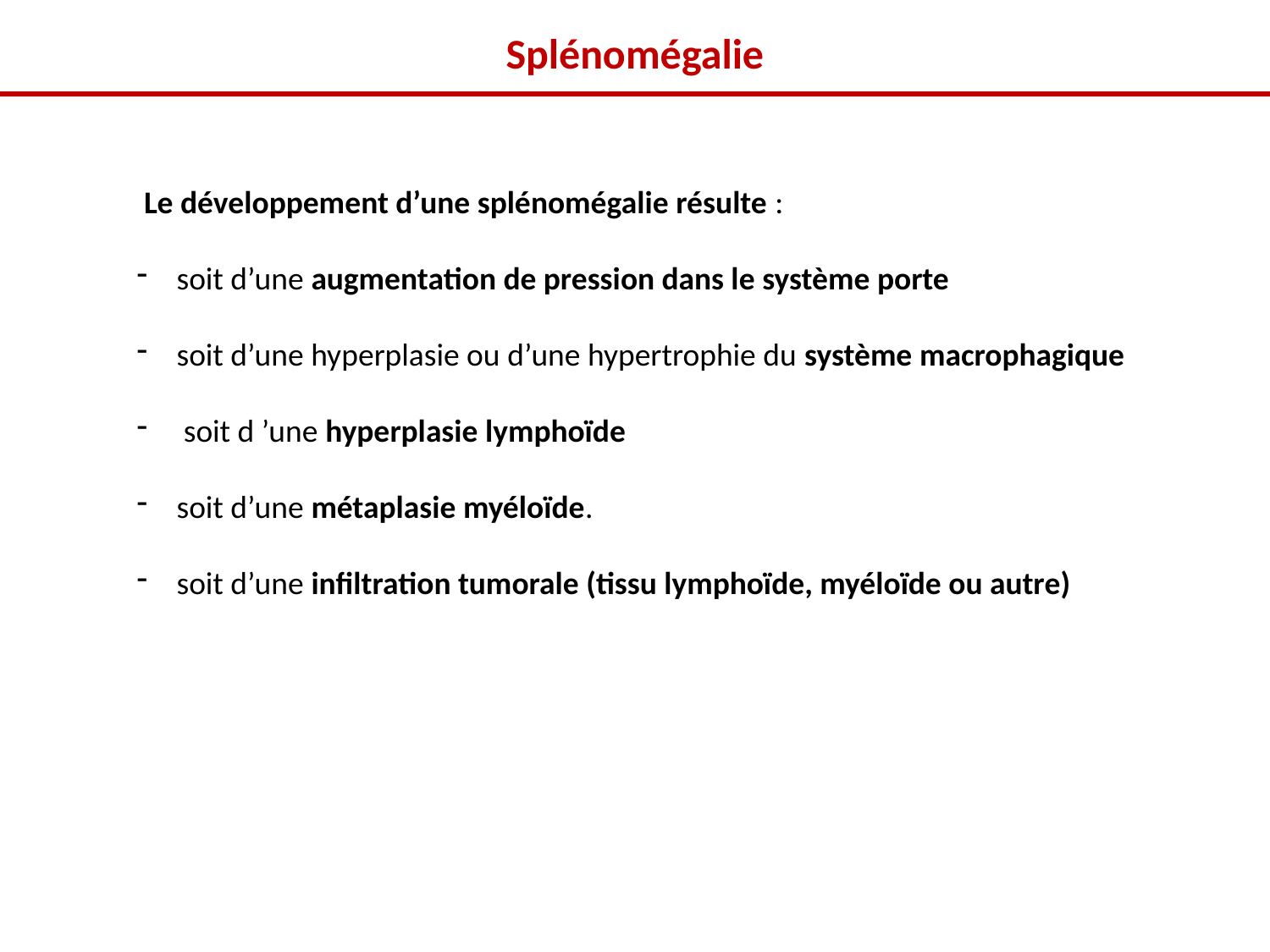

Splénomégalie
 Le développement d’une splénomégalie résulte :

soit d’une augmentation de pression dans le système porte

soit d’une hyperplasie ou d’une hypertrophie du système macrophagique

 soit d ’une hyperplasie lymphoïde

soit d’une métaplasie myéloïde.

soit d’une infiltration tumorale (tissu lymphoïde, myéloïde ou autre)